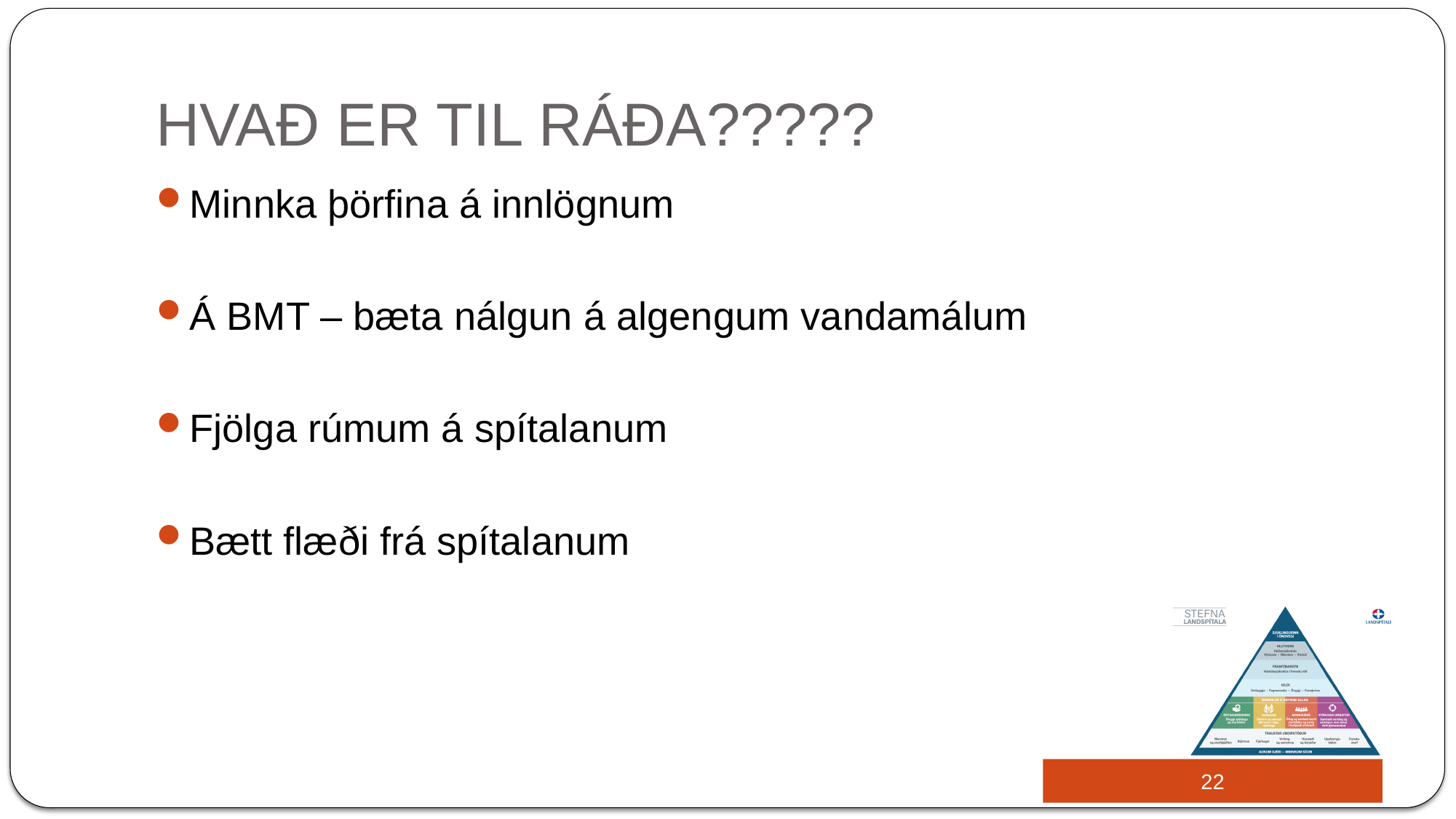

# HVAÐ ER TIL RÁÐA?????
Minnka þörfina á innlögnum

Á BMT – bæta nálgun á algengum vandamálum

Fjölga rúmum á spítalanum

Bætt flæði frá spítalanum
4/15/2016
22